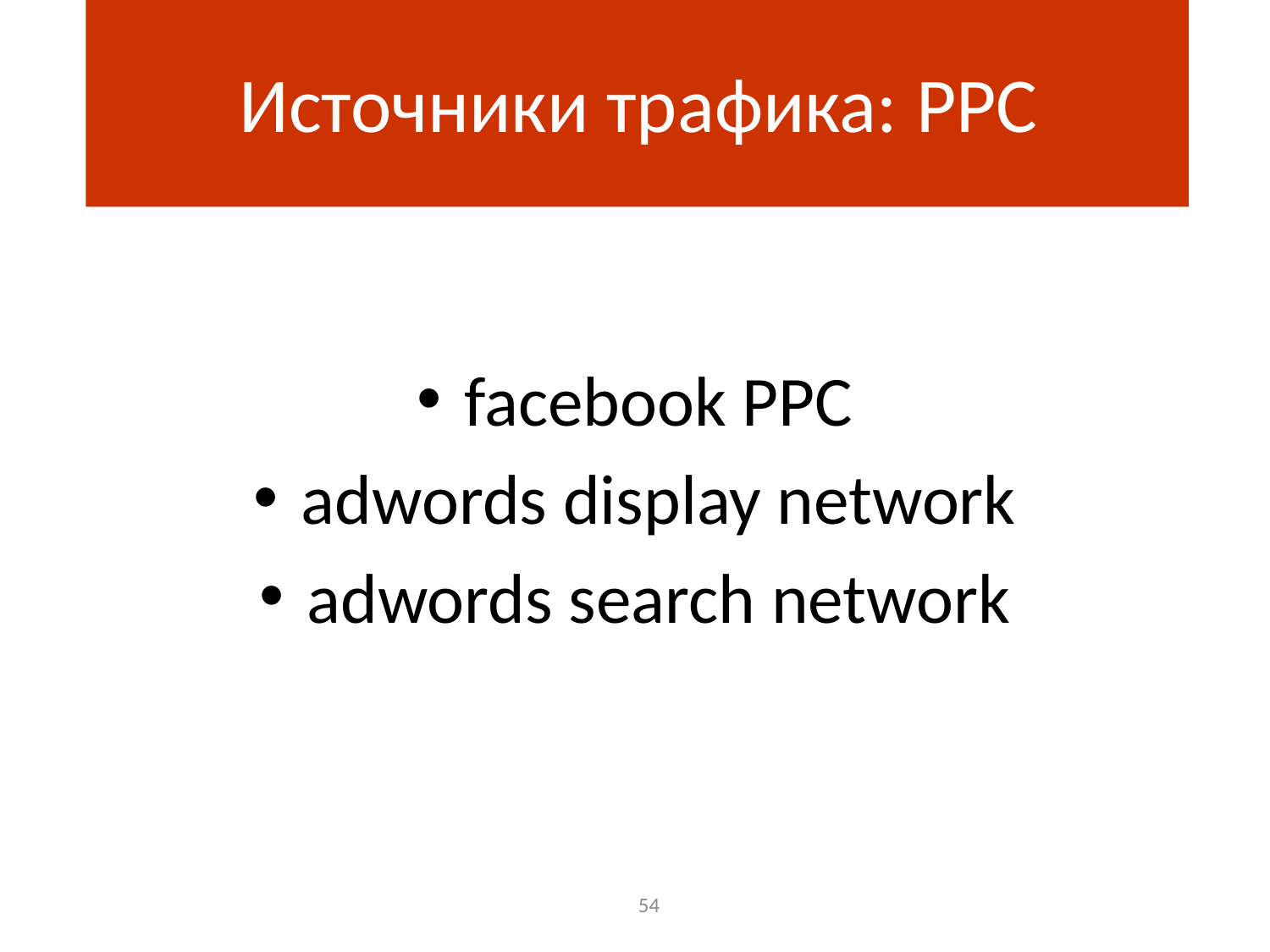

Источники трафика: PPC
facebook PPC
adwords display network
adwords search network
54